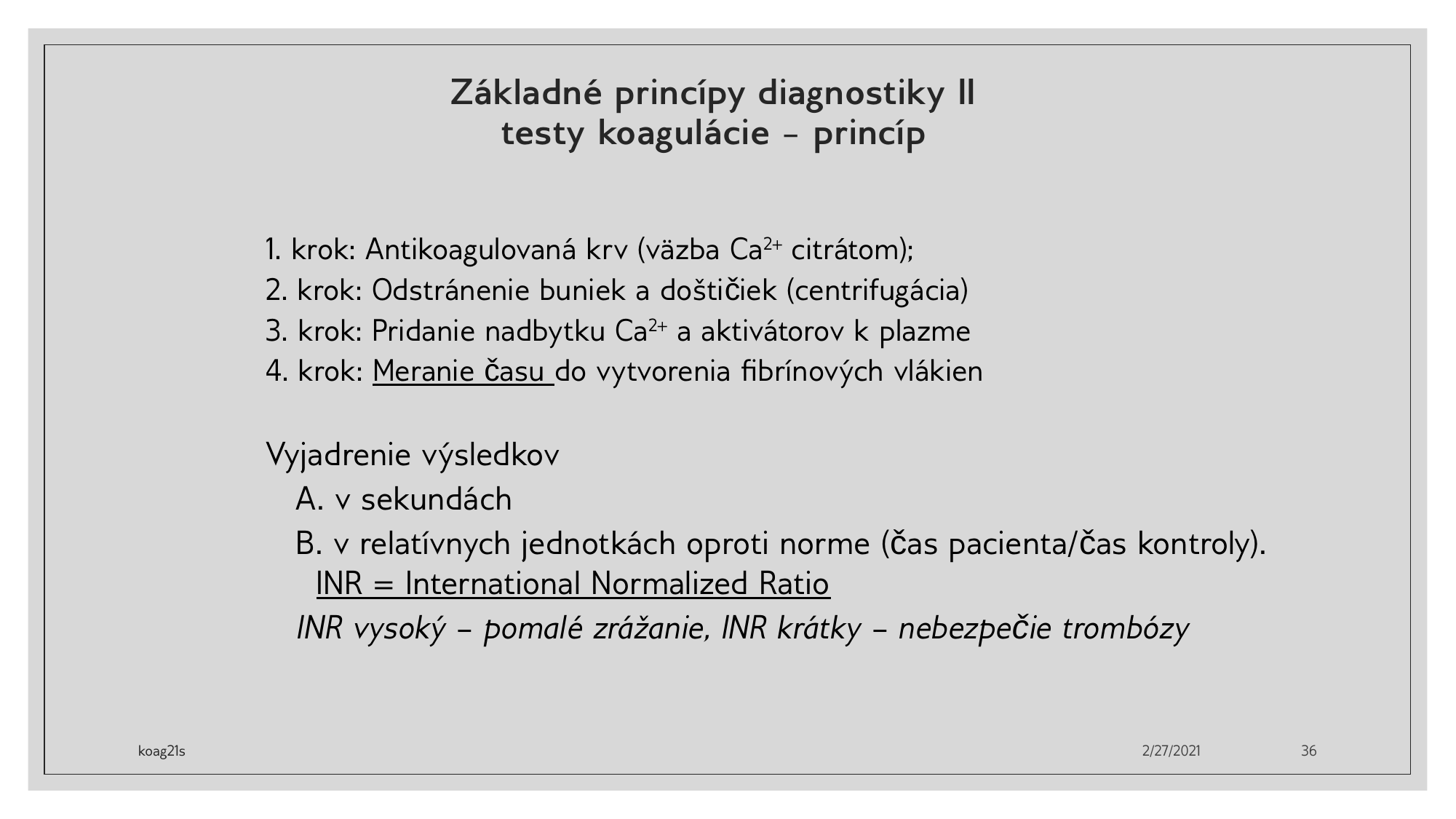

# Základné princípy diagnostiky II testy koagulácie – princíp

1. krok: Antikoagulovaná krv (väzba Ca2+ citrátom);
2. krok: Odstránenie buniek a doštičiek (centrifugácia)
3. krok: Pridanie nadbytku Ca2+ a aktivátorov k plazme
4. krok: Meranie času do vytvorenia fibrínových vlákien

Vyjadrenie výsledkov
A. v sekundách
B. v relatívnych jednotkách oproti norme (čas pacienta/čas kontroly). INR = International Normalized Ratio
INR vysoký – pomalé zrážanie, INR krátky – nebezpečie trombózy

koag21s
2/27/2021
36